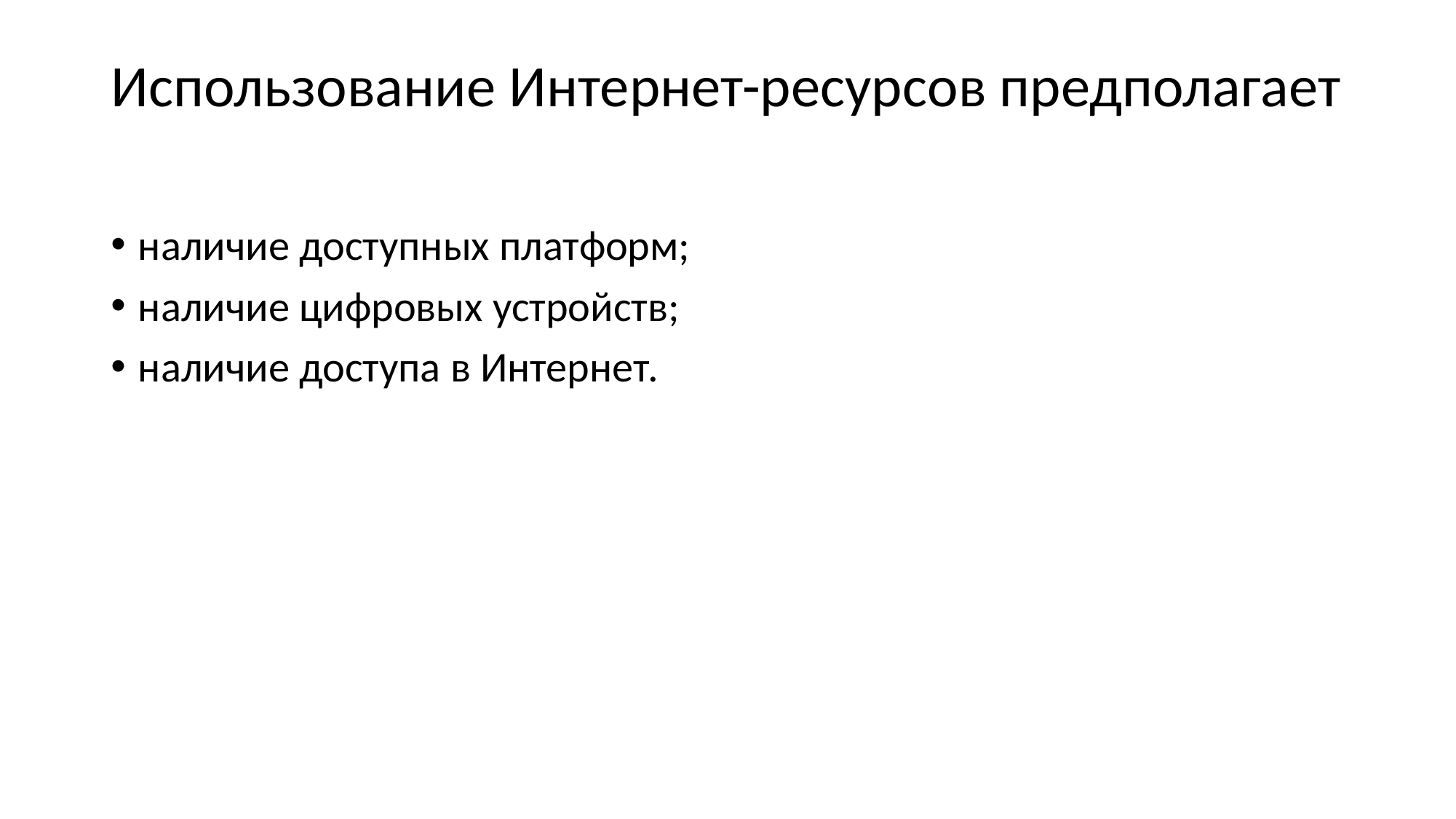

# Использование Интернет-ресурсов предполагает
наличие доступных платформ;
наличие цифровых устройств;
наличие доступа в Интернет.